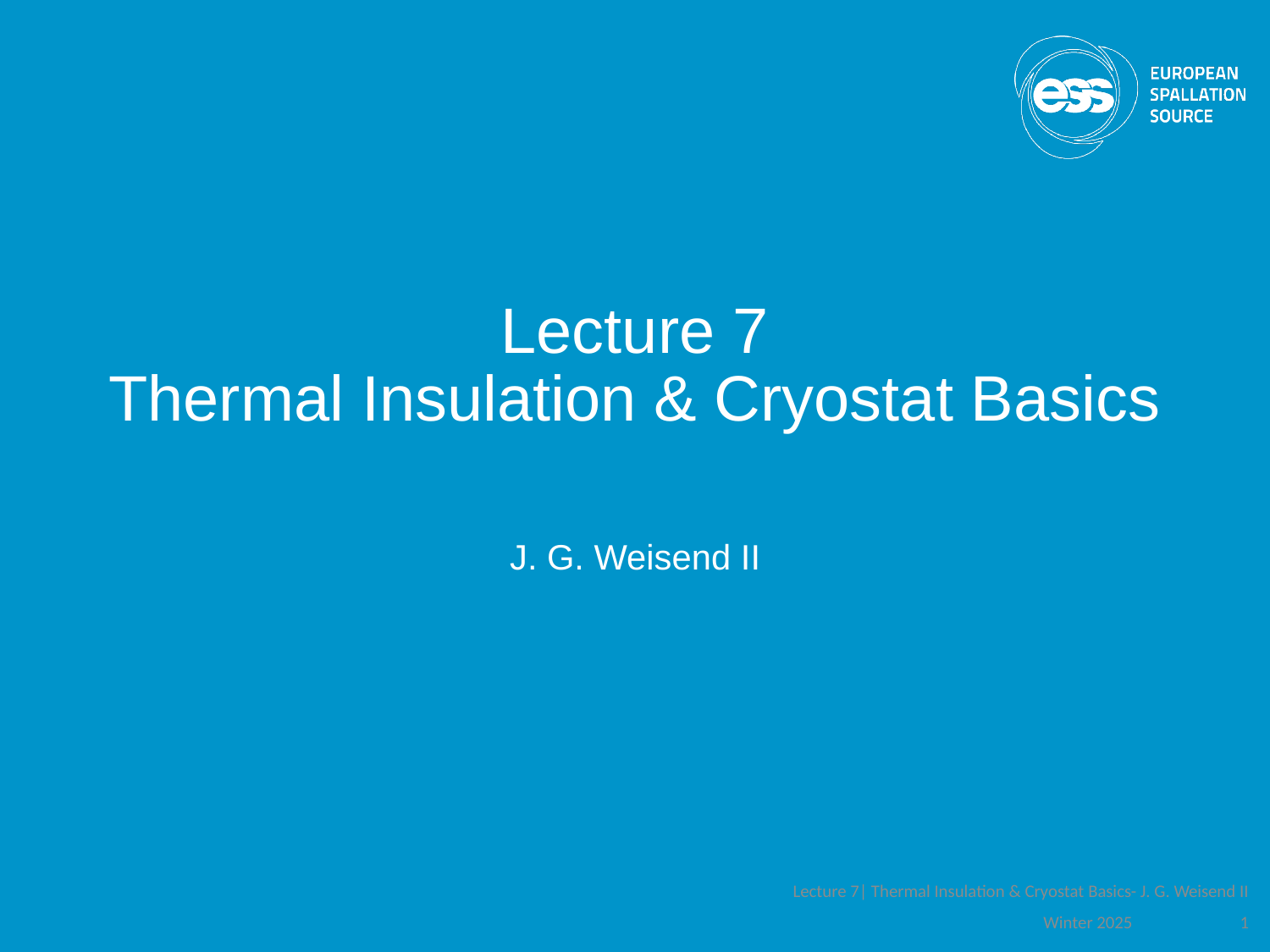

# Lecture 7 Thermal Insulation & Cryostat Basics
J. G. Weisend II
Lecture 7| Thermal Insulation & Cryostat Basics- J. G. Weisend II
Winter 2025
1